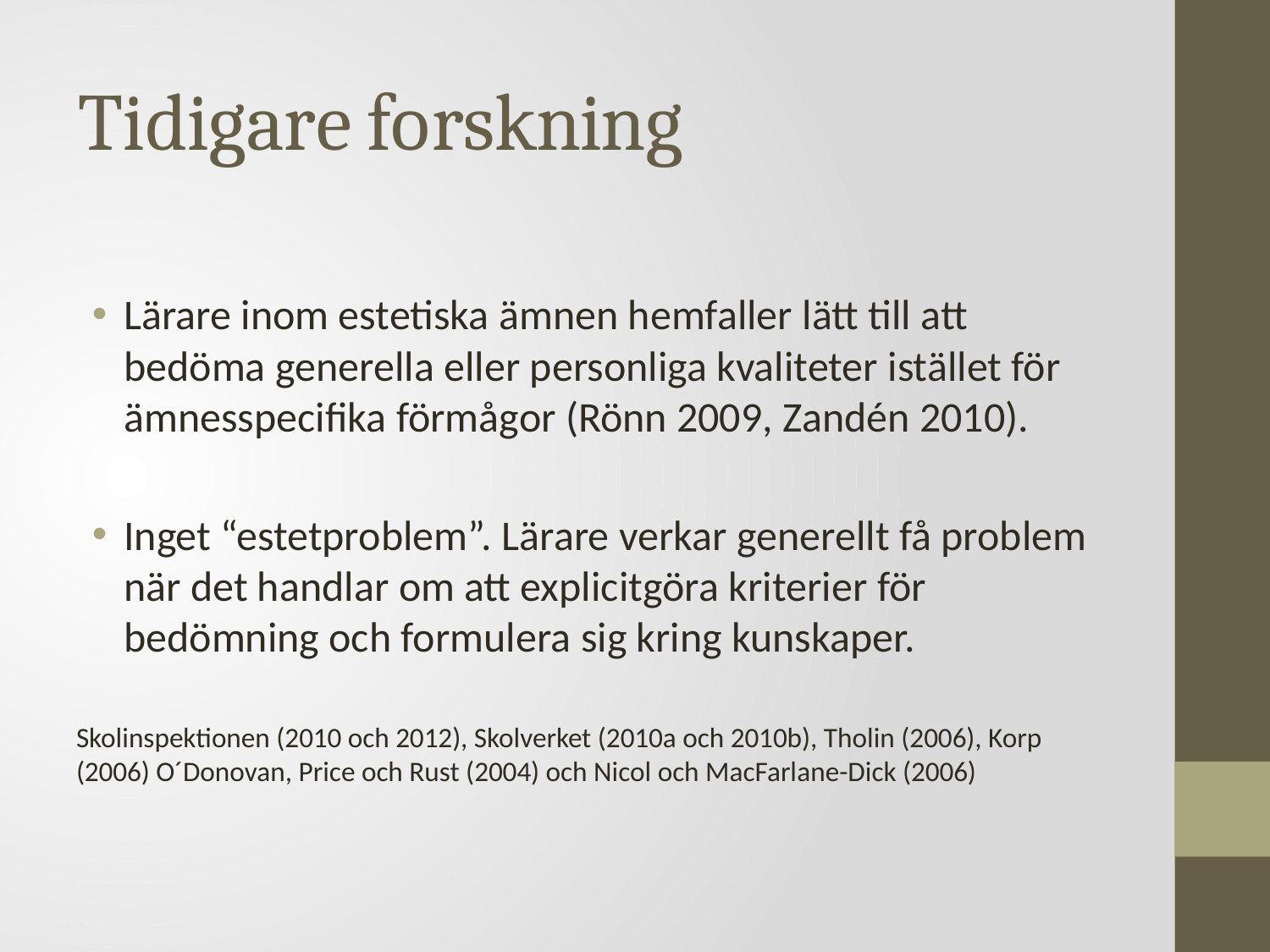

# Tidigare forskning

Lärare inom estetiska ämnen hemfaller lätt till att bedöma generella eller personliga kvaliteter istället för ämnesspecifika förmågor (Rönn 2009, Zandén 2010).

Inget “estetproblem”. Lärare verkar generellt få problem när det handlar om att explicitgöra kriterier för bedömning och formulera sig kring kunskaper.

Skolinspektionen (2010 och 2012), Skolverket (2010a och 2010b), Tholin (2006), Korp (2006) O´Donovan, Price och Rust (2004) och Nicol och MacFarlane-Dick (2006)